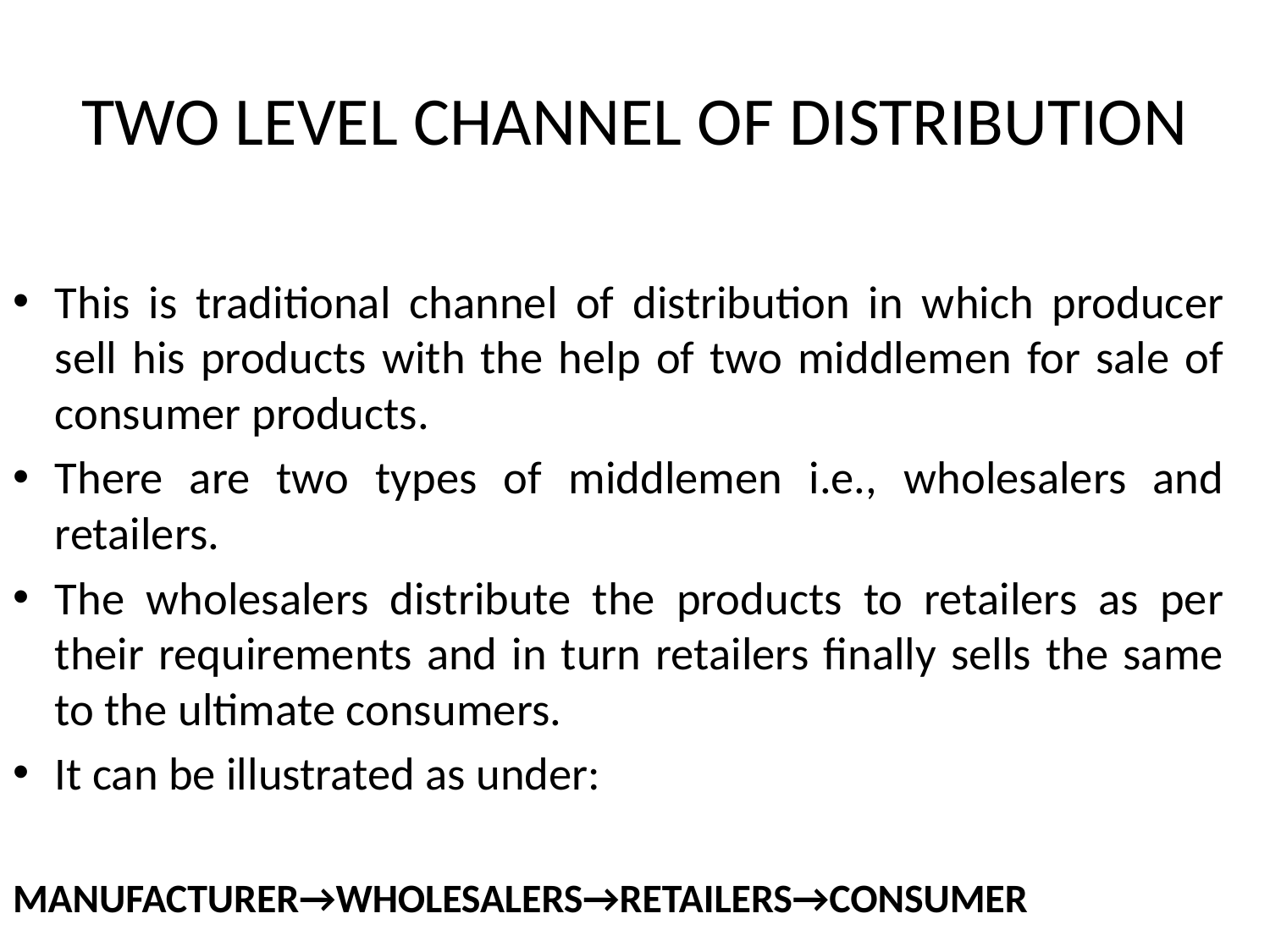

# TWO LEVEL CHANNEL OF DISTRIBUTION

This is traditional channel of distribution in which producer sell his products with the help of two middlemen for sale of consumer products.
There are two types of middlemen i.e., wholesalers and retailers.
The wholesalers distribute the products to retailers as per their requirements and in turn retailers finally sells the same to the ultimate consumers.
It can be illustrated as under:

MANUFACTURER→WHOLESALERS→RETAILERS→CONSUMER